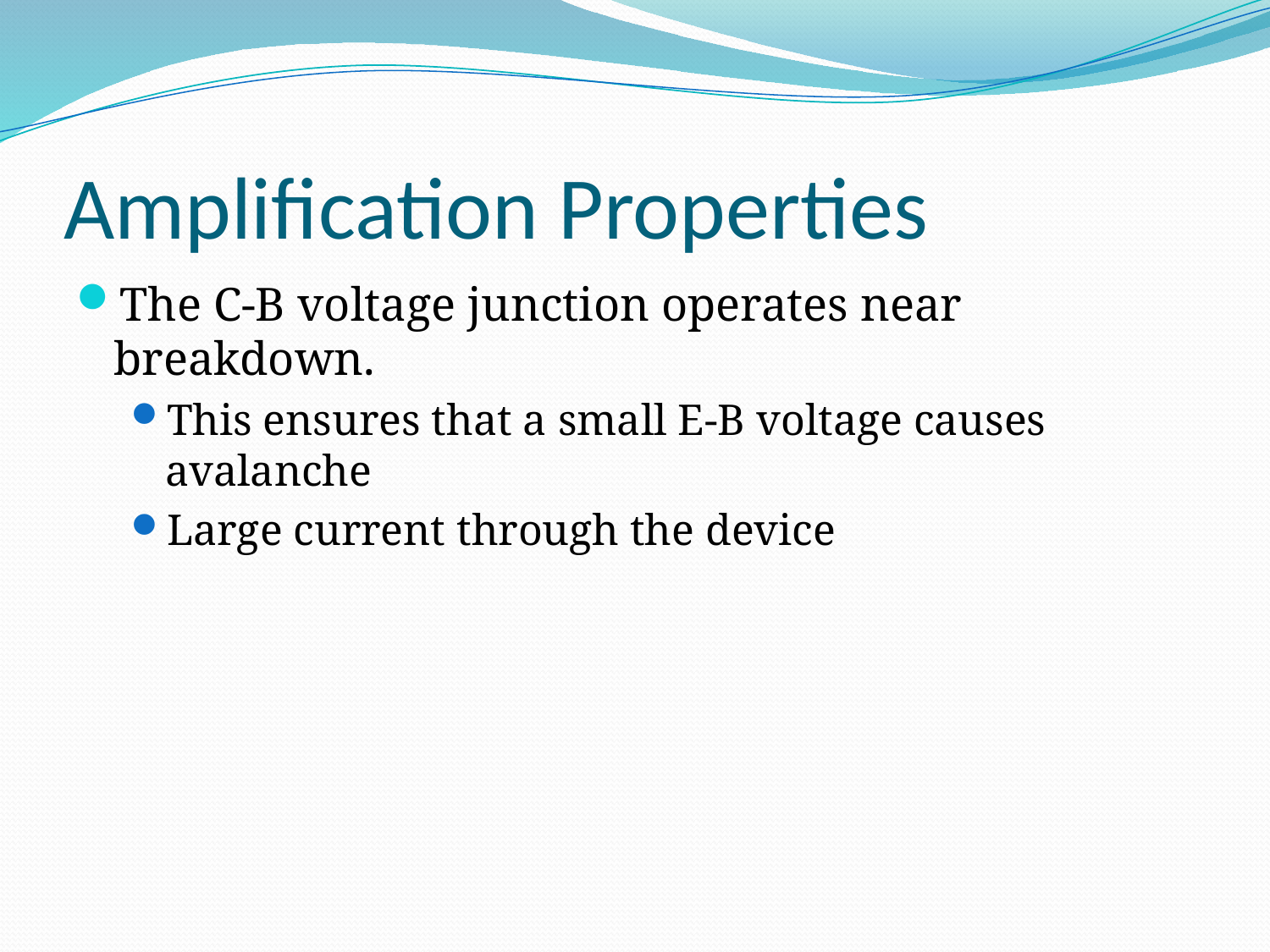

# Amplification Properties
The C-B voltage junction operates near breakdown.
This ensures that a small E-B voltage causes avalanche
Large current through the device